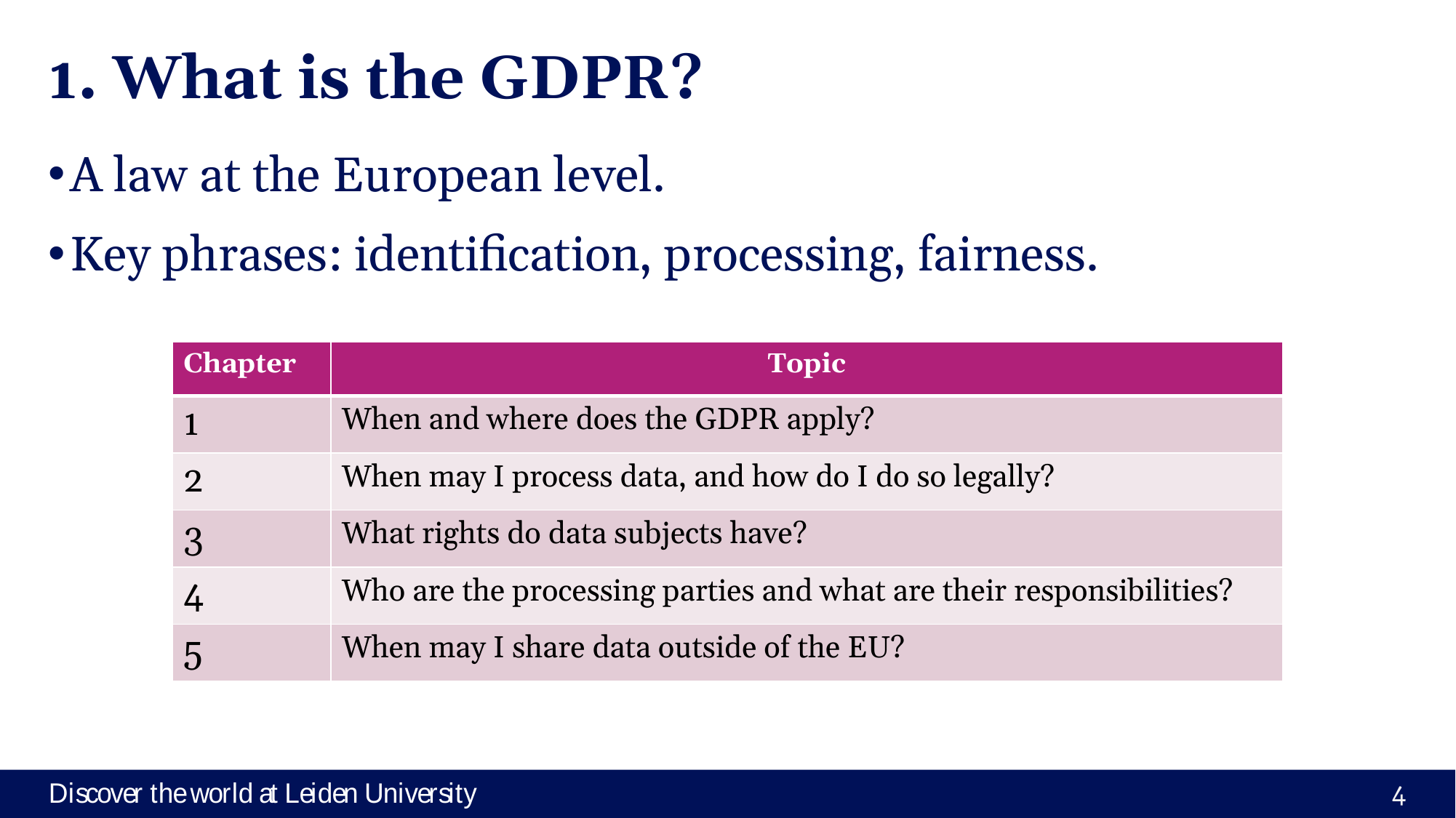

# 1. What is the GDPR?
A law at the European level.
Key phrases: identification, processing, fairness.

| Chapter | Topic |
| --- | --- |
| 1 | When and where does the GDPR apply? |
| 2 | When may I process data, and how do I do so legally? |
| 3 | What rights do data subjects have? |
| 4 | Who are the processing parties and what are their responsibilities? |
| 5 | When may I share data outside of the EU? |
4